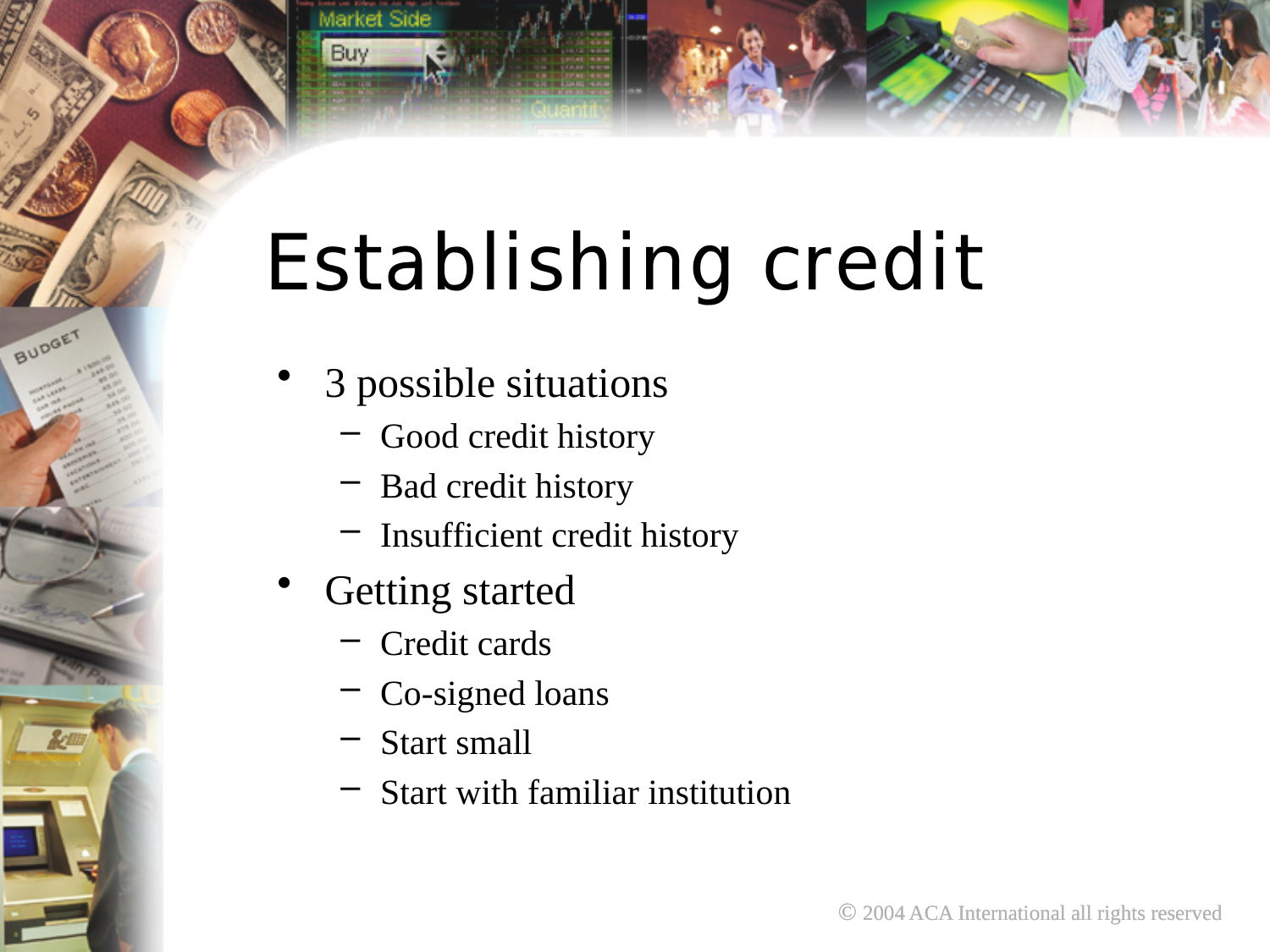

Establishing credit

3 possible situations
Good credit history
Bad credit history
Insufficient credit history
Getting started
Credit cards
Co-signed loans
Start small
Start with familiar institution
© 2004 ACA International all rights reserved